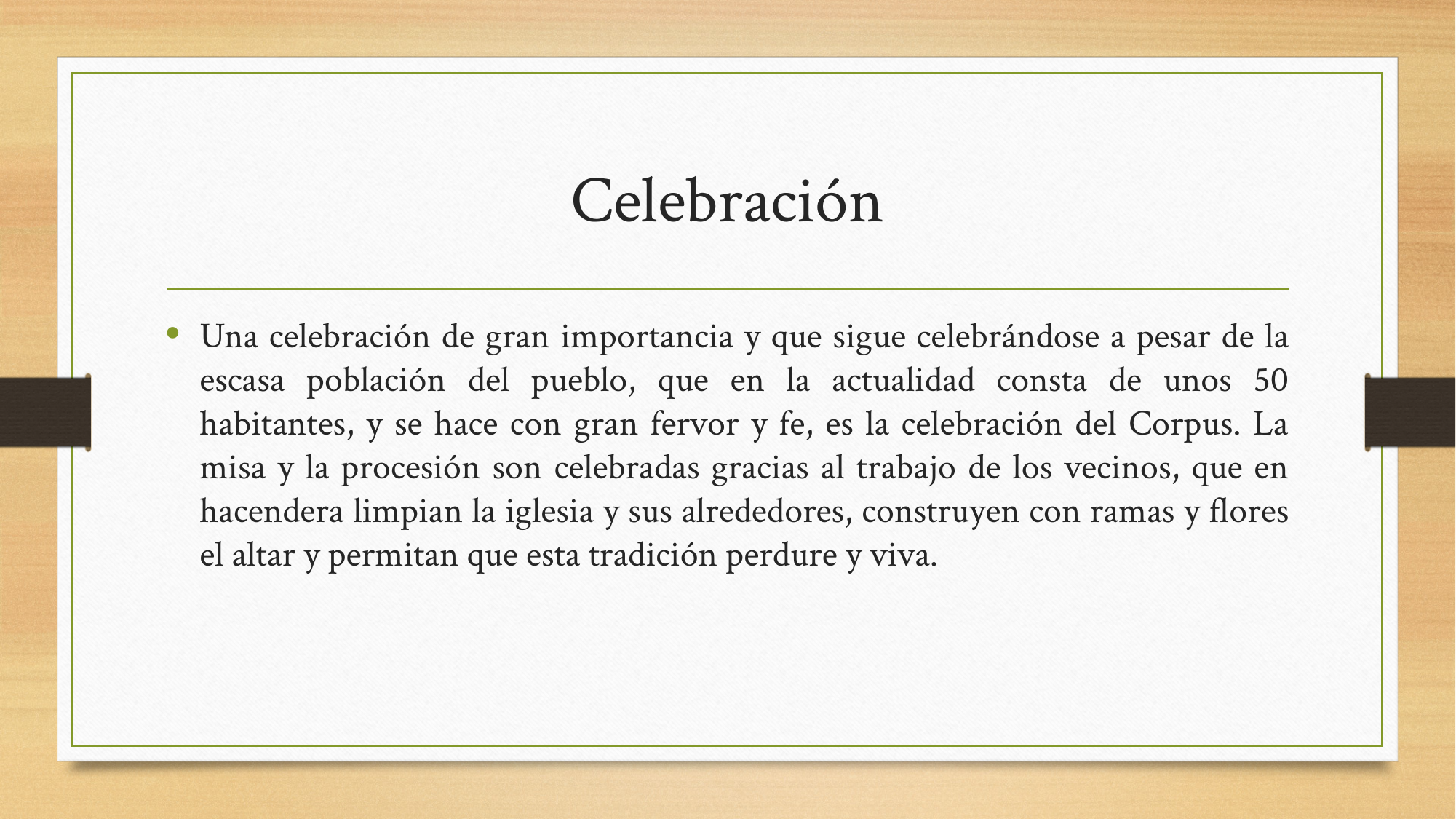

# Celebración
Una celebración de gran importancia y que sigue celebrándose a pesar de la escasa población del pueblo, que en la actualidad consta de unos 50 habitantes, y se hace con gran fervor y fe, es la celebración del Corpus. La misa y la procesión son celebradas gracias al trabajo de los vecinos, que en hacendera limpian la iglesia y sus alrededores, construyen con ramas y flores el altar y permitan que esta tradición perdure y viva.